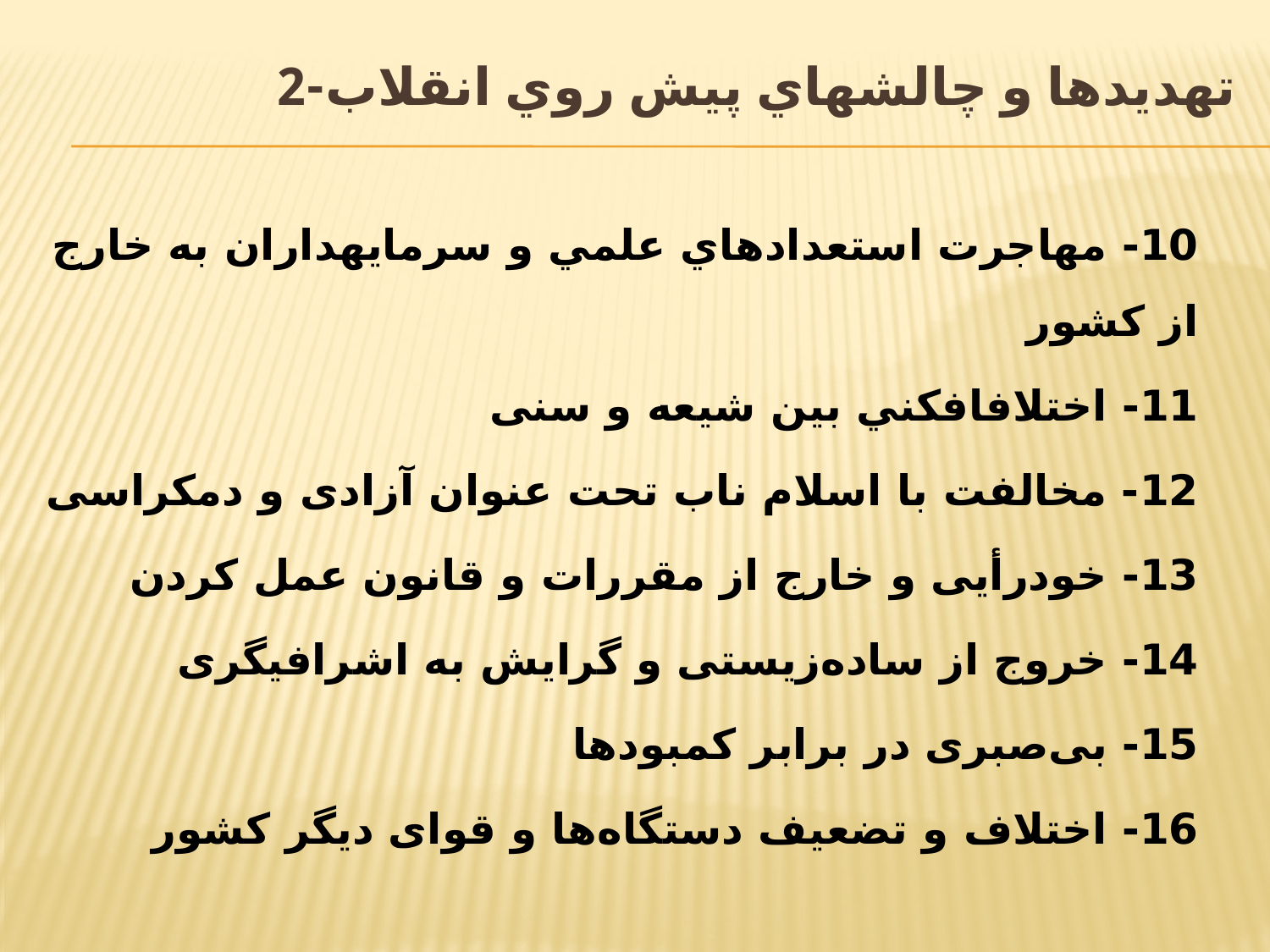

# تهدیدها و چالش‎هاي پيش روي انقلاب-2
10- مهاجرت استعدادهاي علمي و سرمايه‎داران به خارج از کشور
11- اختلاف‎افكني بین شیعه و سنی
12- مخالفت با اسلام ناب تحت عنوان آزادی و دمکراسی
13- خودرأیی و خارج از مقررات و قانون عمل کردن
14- خروج از ساده‌زیستی و گرایش به اشرافیگری
15- بی‌صبری در برابر کمبودها
16- اختلاف و تضعیف دستگاه‌ها و قوای دیگر کشور